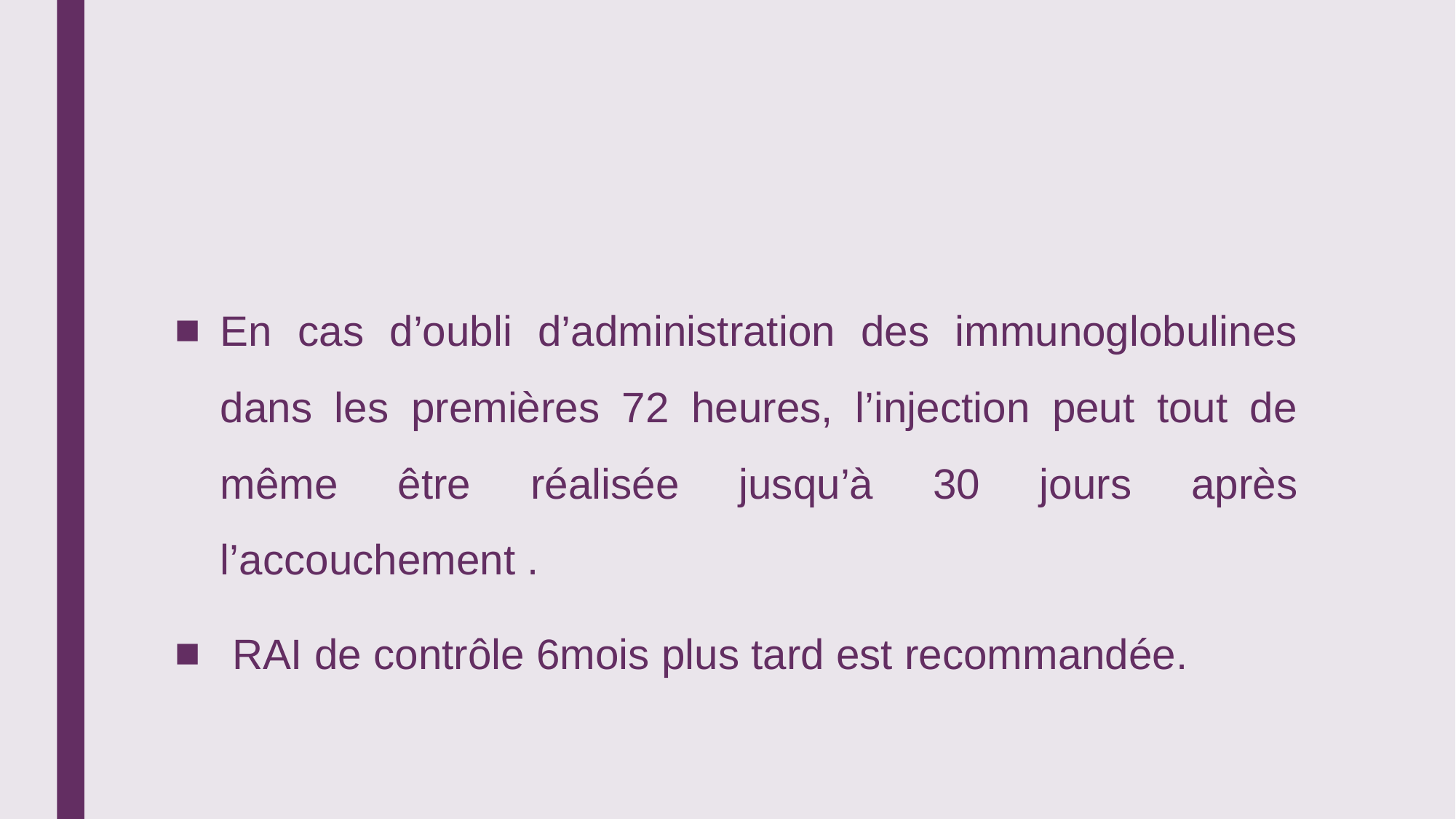

#
En cas d’oubli d’administration des immunoglobulines dans les premières 72 heures, l’injection peut tout de même être réalisée jusqu’à 30 jours après l’accouchement .
 RAI de contrôle 6mois plus tard est recommandée.